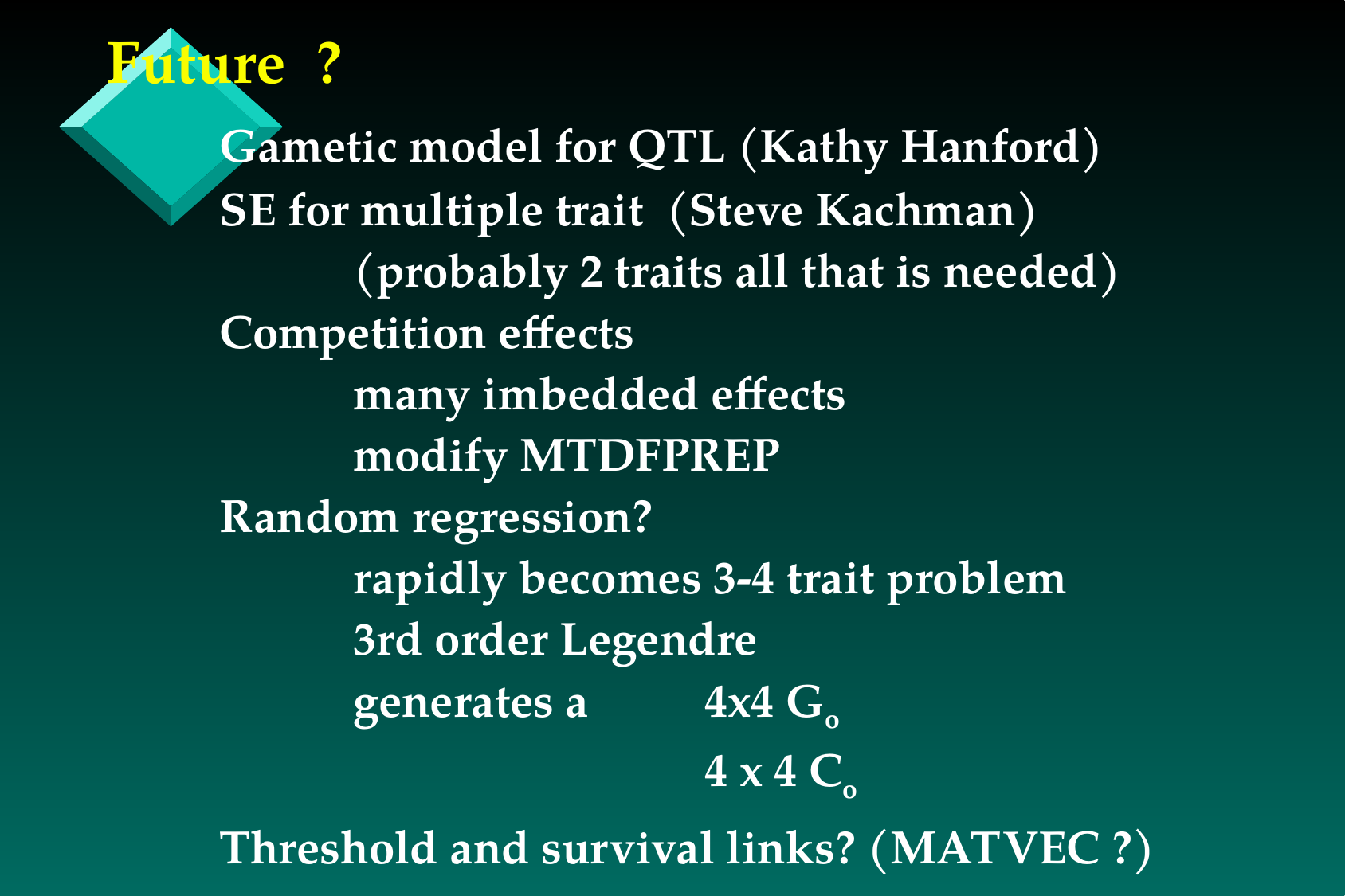

Future  ?
	Gametic model for QTL (Kathy Hanford)
	SE for multiple trait  (Steve Kachman)
		(probably 2 traits all that is needed)
	Competition effects
		many imbedded effects
		modify MTDFPREP
	Random regression?
		rapidly becomes 3-4 trait problem
		3rd order Legendre
		generates a 	4x4 Go
					4 x 4 Co
	Threshold and survival links? (MATVEC ?)